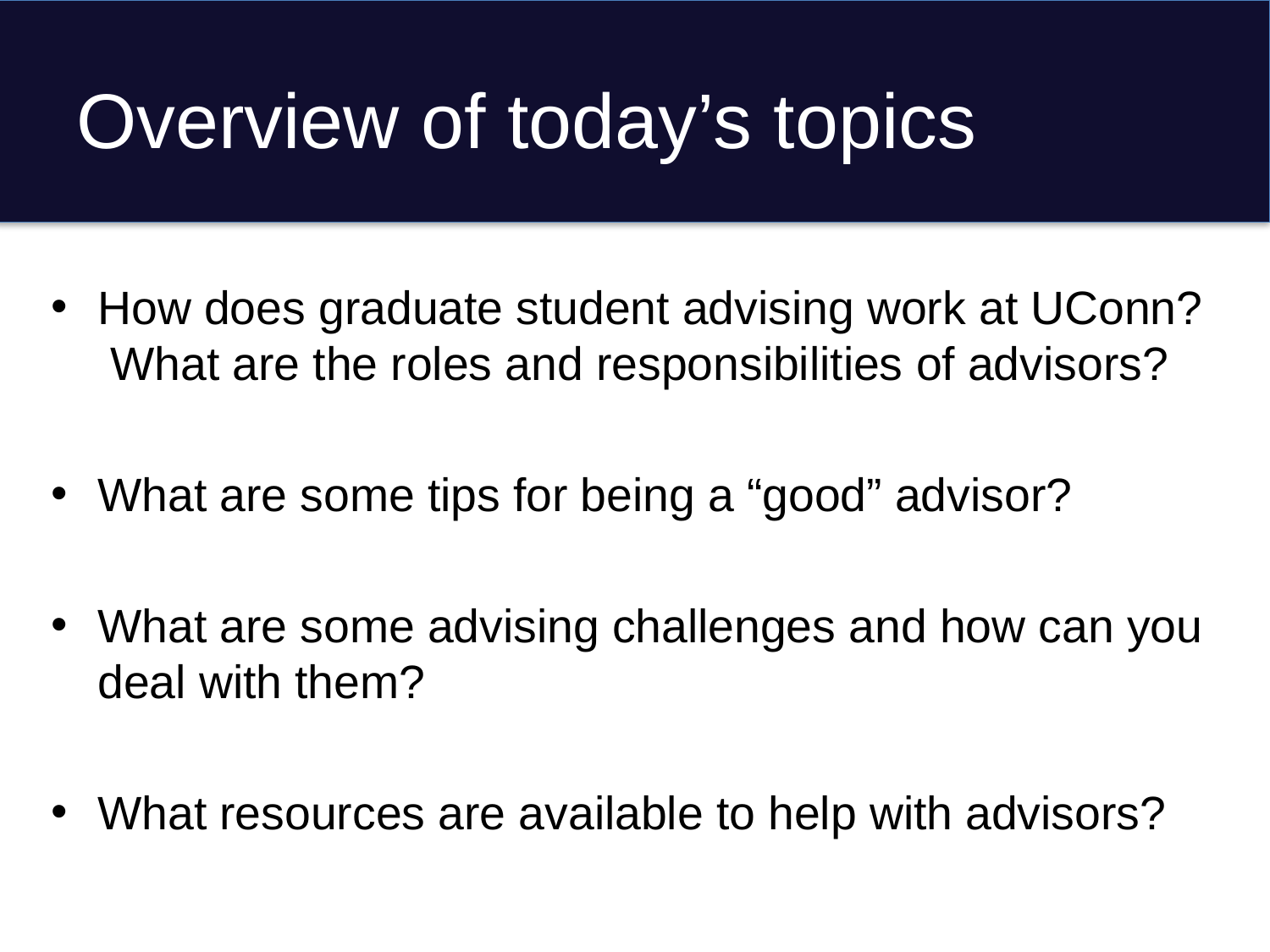

# Overview of today’s topics

How does graduate student advising work at UConn?  What are the roles and responsibilities of advisors?

What are some tips for being a “good” advisor?

What are some advising challenges and how can you deal with them?

What resources are available to help with advisors?